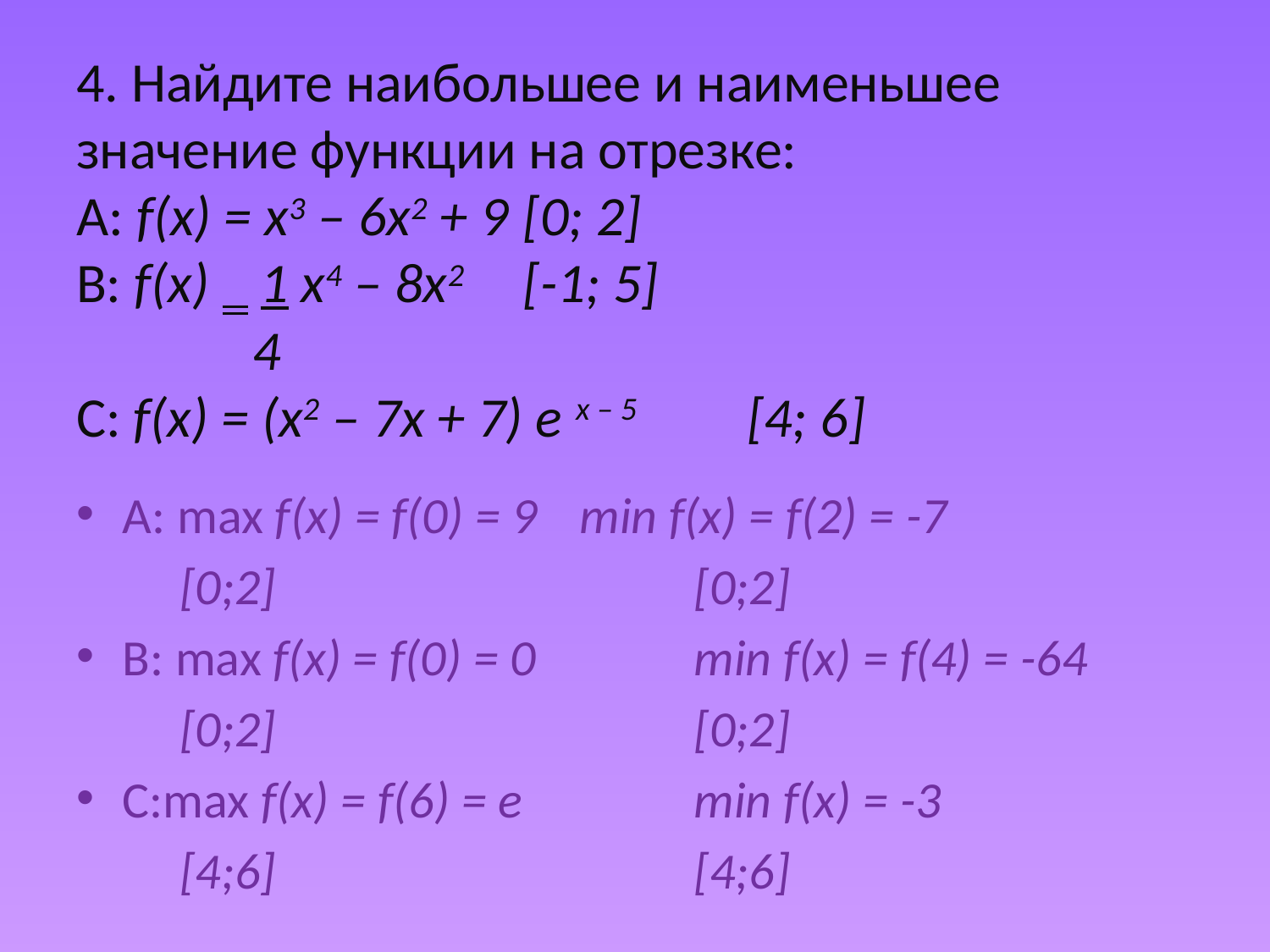

# 4. Найдите наибольшее и наименьшее значение функции на отрезке: А: f(x) = х3 – 6х2 + 9 		[0; 2] В: f(x)    1 х4 – 8х2 		[-1; 5] 4 С: f(x) = (х2 – 7х + 7) е х – 5	[4; 6]
А: max f(x) = f(0) = 9	min f(x) = f(2) = -7
	     [0;2]				[0;2]
В: max f(x) = f(0) = 0		min f(x) = f(4) = -64
	     [0;2]				[0;2]
С:max f(x) = f(6) = е		min f(x) = -3
	     [4;6]				[4;6]